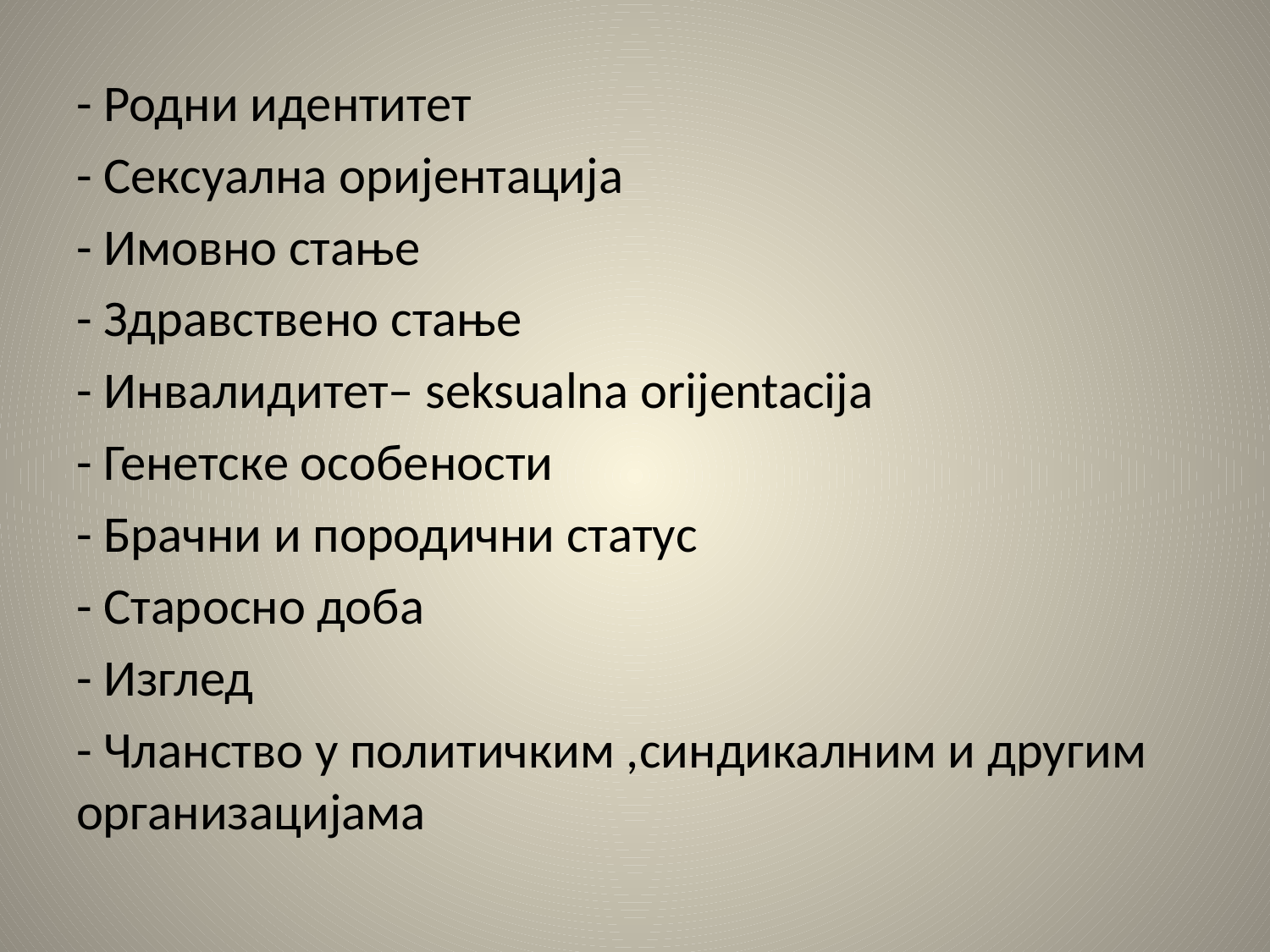

- Родни идентитет
- Сексуална оријентација
- Имовно стање
- Здравствено стање
- Инвалидитет– seksualna orijentacija
- Генетске особености
- Брачни и породични статус
- Старосно доба
- Изглед
- Чланство у политичким ,синдикалним и другим организацијама